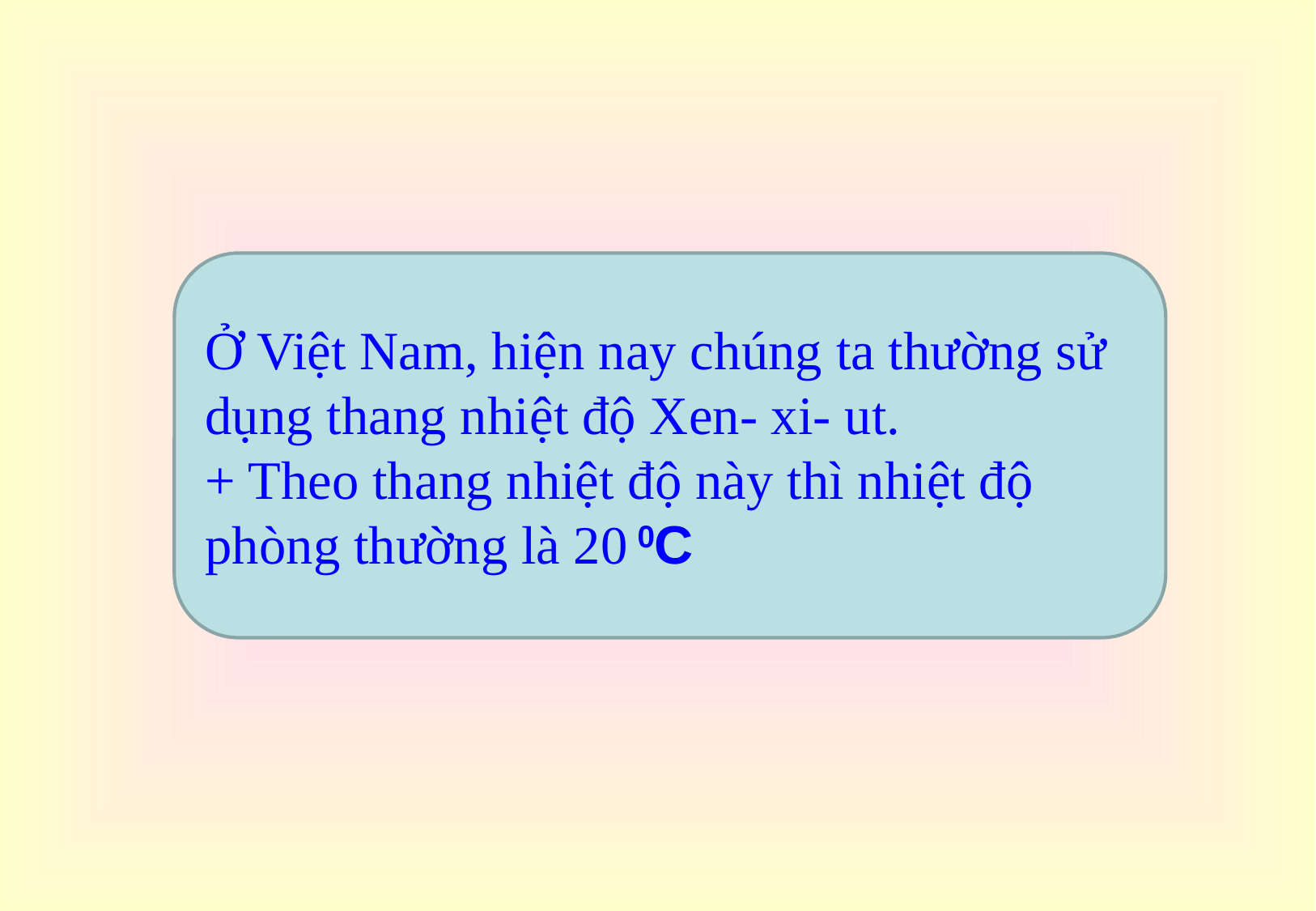

Ở Việt Nam, hiện nay chúng ta thường sử dụng thang nhiệt độ Xen- xi- ut.
+ Theo thang nhiệt độ này thì nhiệt độ phòng thường là 20 0C